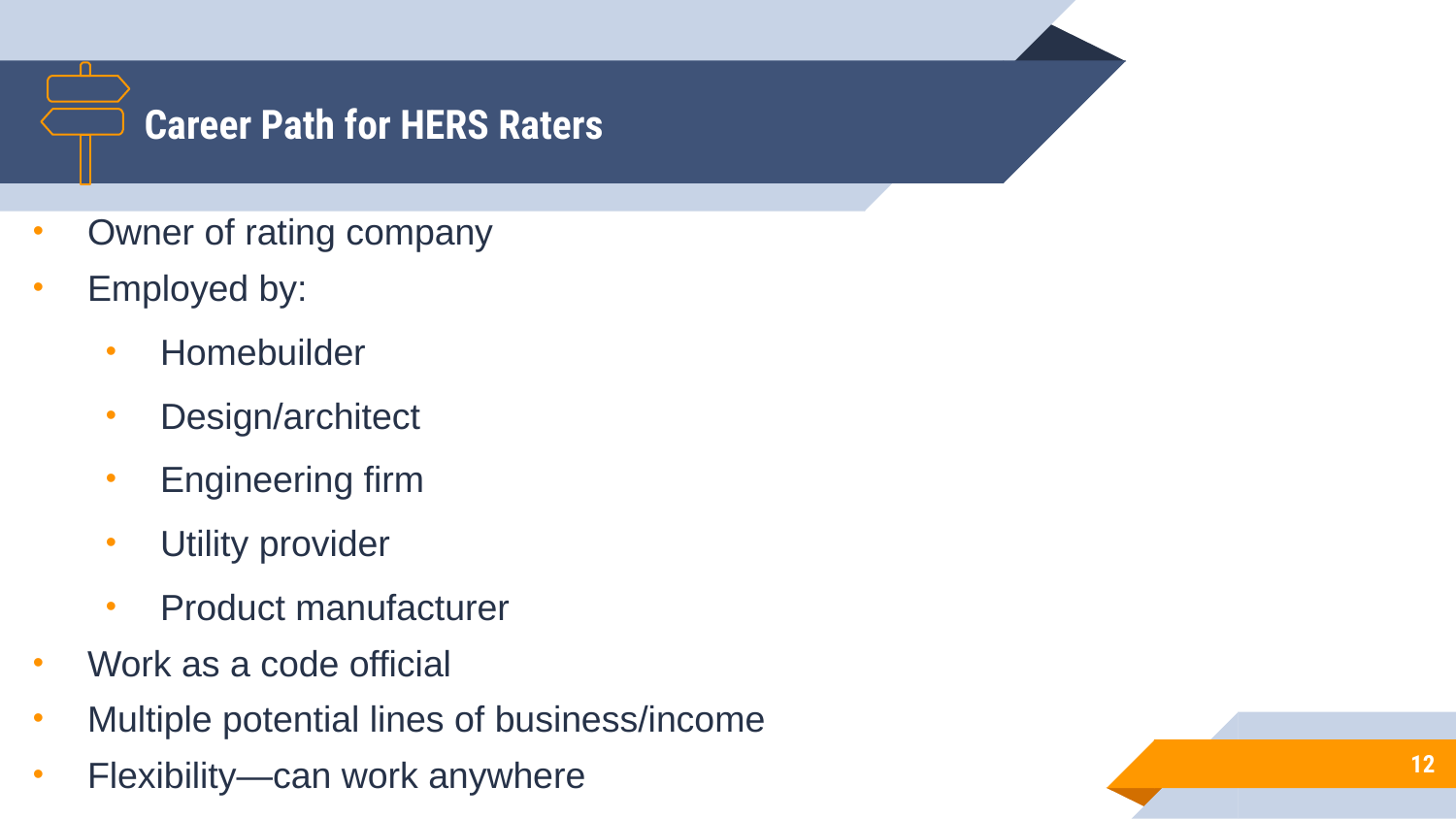

# Career Path for HERS Raters

Owner of rating company
Employed by:
Homebuilder
Design/architect
Engineering firm
Utility provider
Product manufacturer
Work as a code official
Multiple potential lines of business/income
Flexibility—can work anywhere

12